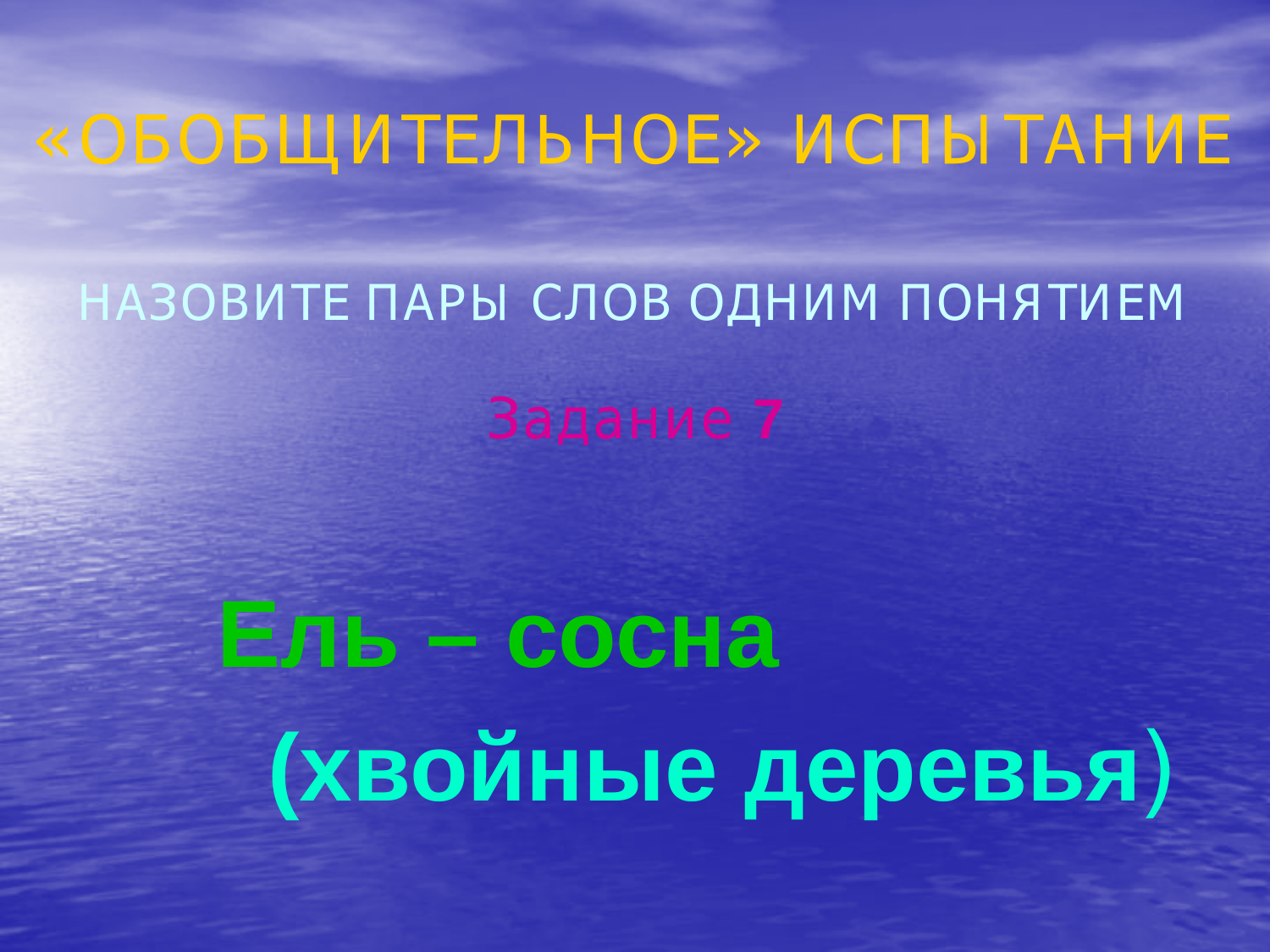

# «ОБОБЩИТЕЛЬНОЕ» ИСПЫТАНИЕ
НАЗОВИТЕ ПАРЫ СЛОВ ОДНИМ ПОНЯТИЕМ
Задание 7
Ель – сосна
(хвойные деревья)